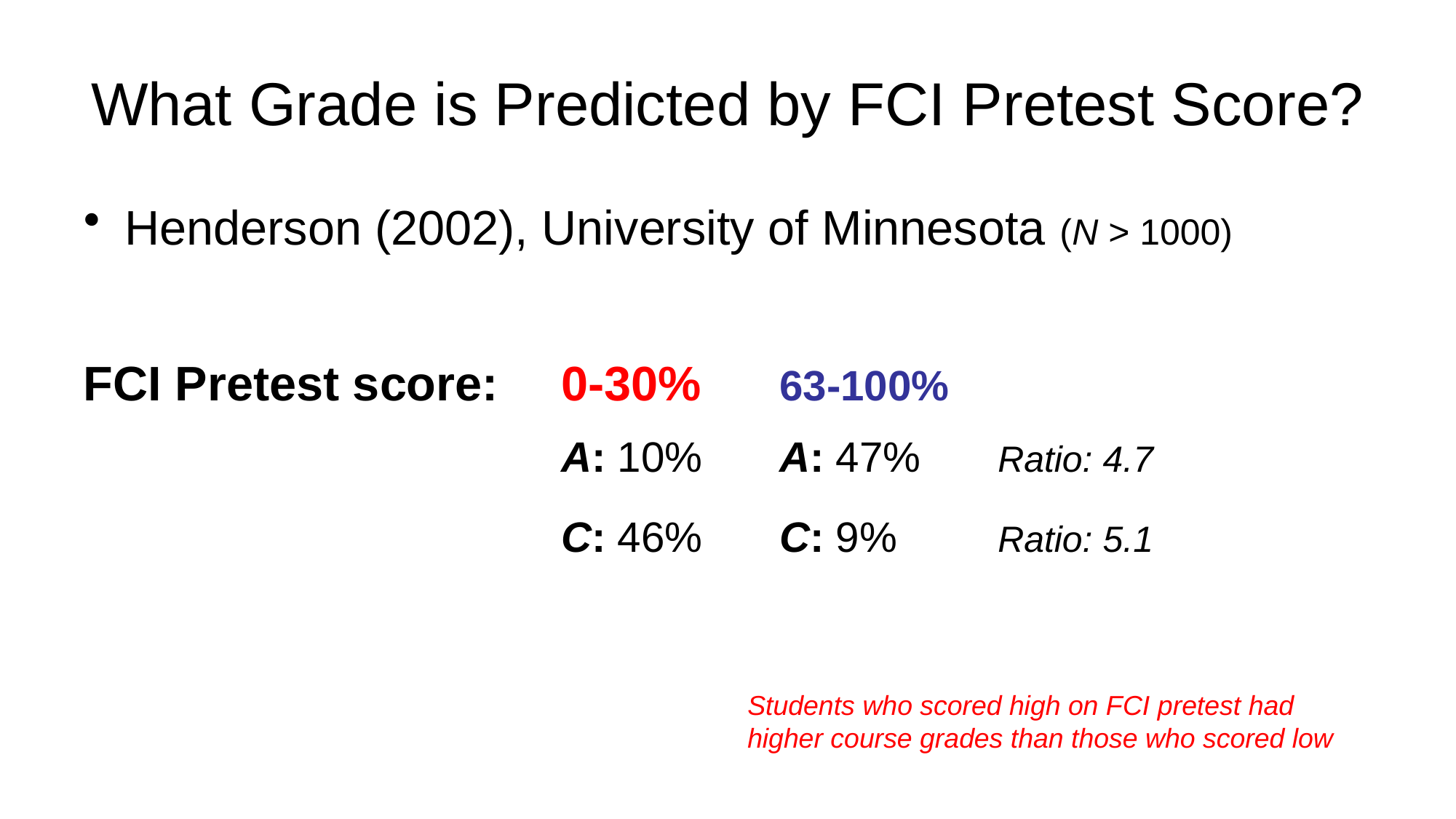

# What Grade is Predicted by FCI Pretest Score?
Henderson (2002), University of Minnesota (N > 1000)

FCI Pretest score: 	0-30% 	63-100%
					A: 10% 	A: 47%	Ratio: 4.7
					C: 46% 	C: 9%	Ratio: 5.1

Students who scored high on FCI pretest had higher course grades than those who scored low